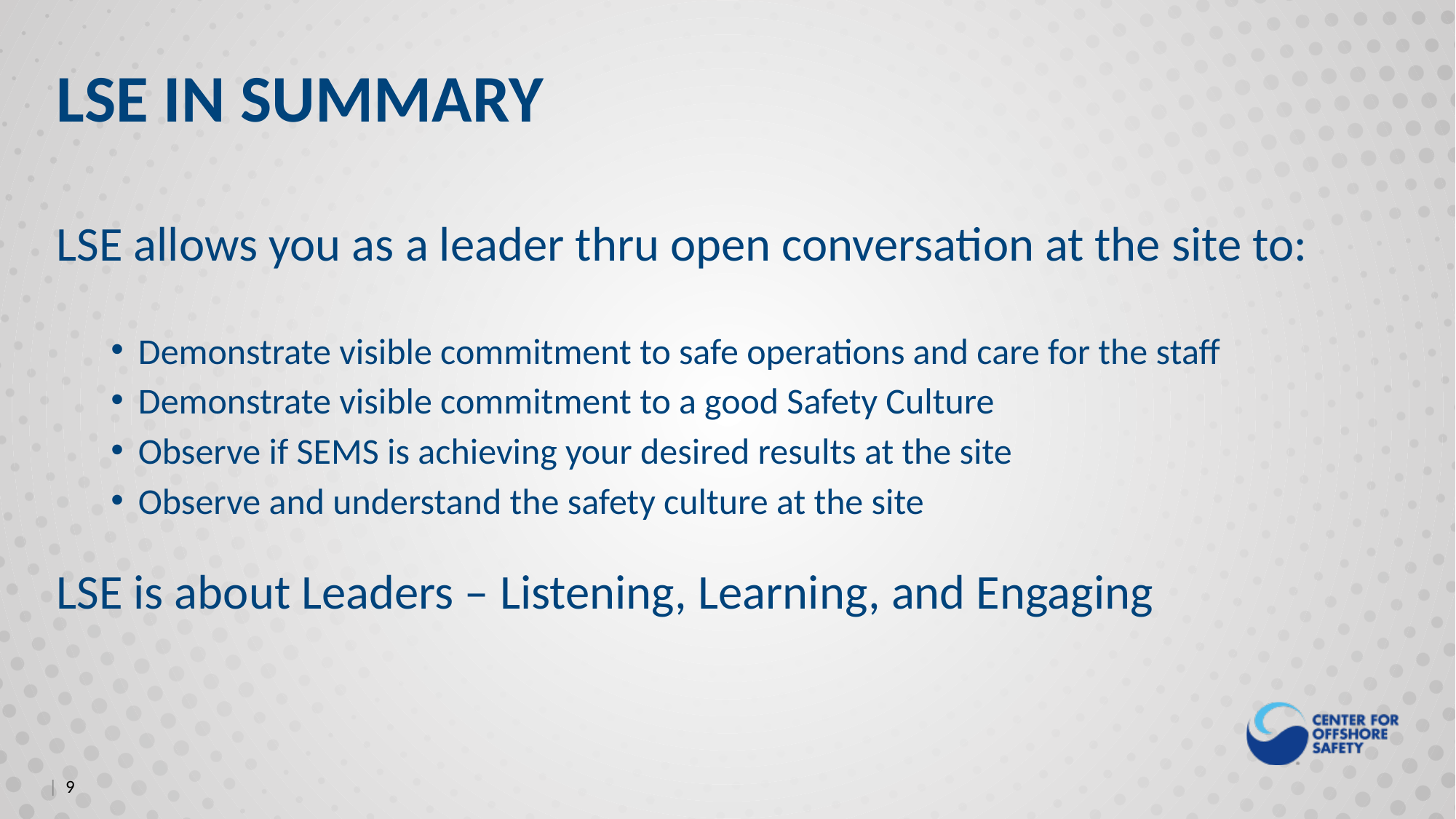

LSE IN SUMMARY
LSE allows you as a leader thru open conversation at the site to:
Demonstrate visible commitment to safe operations and care for the staff
Demonstrate visible commitment to a good Safety Culture
Observe if SEMS is achieving your desired results at the site
Observe and understand the safety culture at the site

LSE is about Leaders – Listening, Learning, and Engaging
|  9